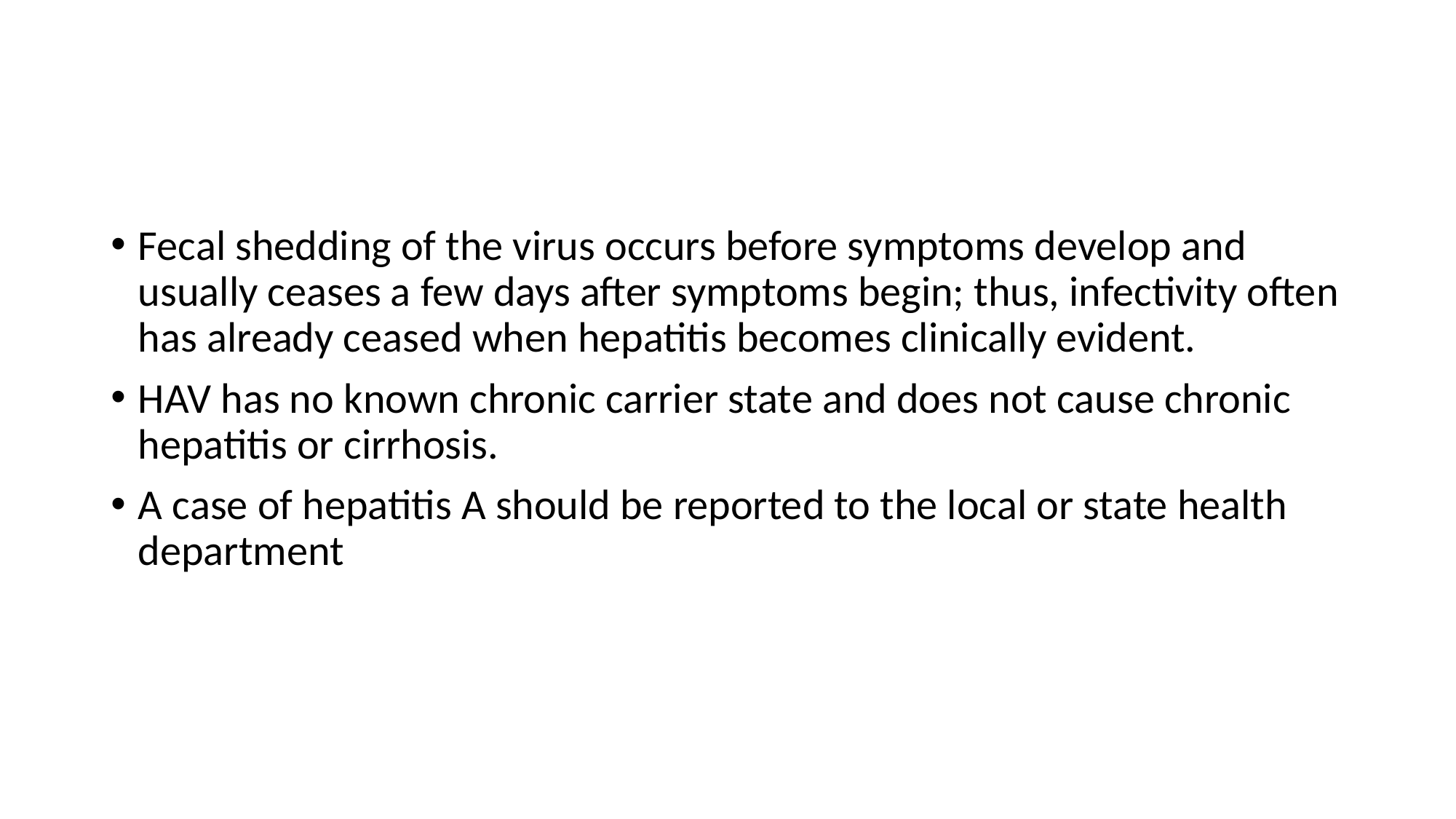

#
Fecal shedding of the virus occurs before symptoms develop and usually ceases a few days after symptoms begin; thus, infectivity often has already ceased when hepatitis becomes clinically evident.
HAV has no known chronic carrier state and does not cause chronic hepatitis or cirrhosis.
A case of hepatitis A should be reported to the local or state health department